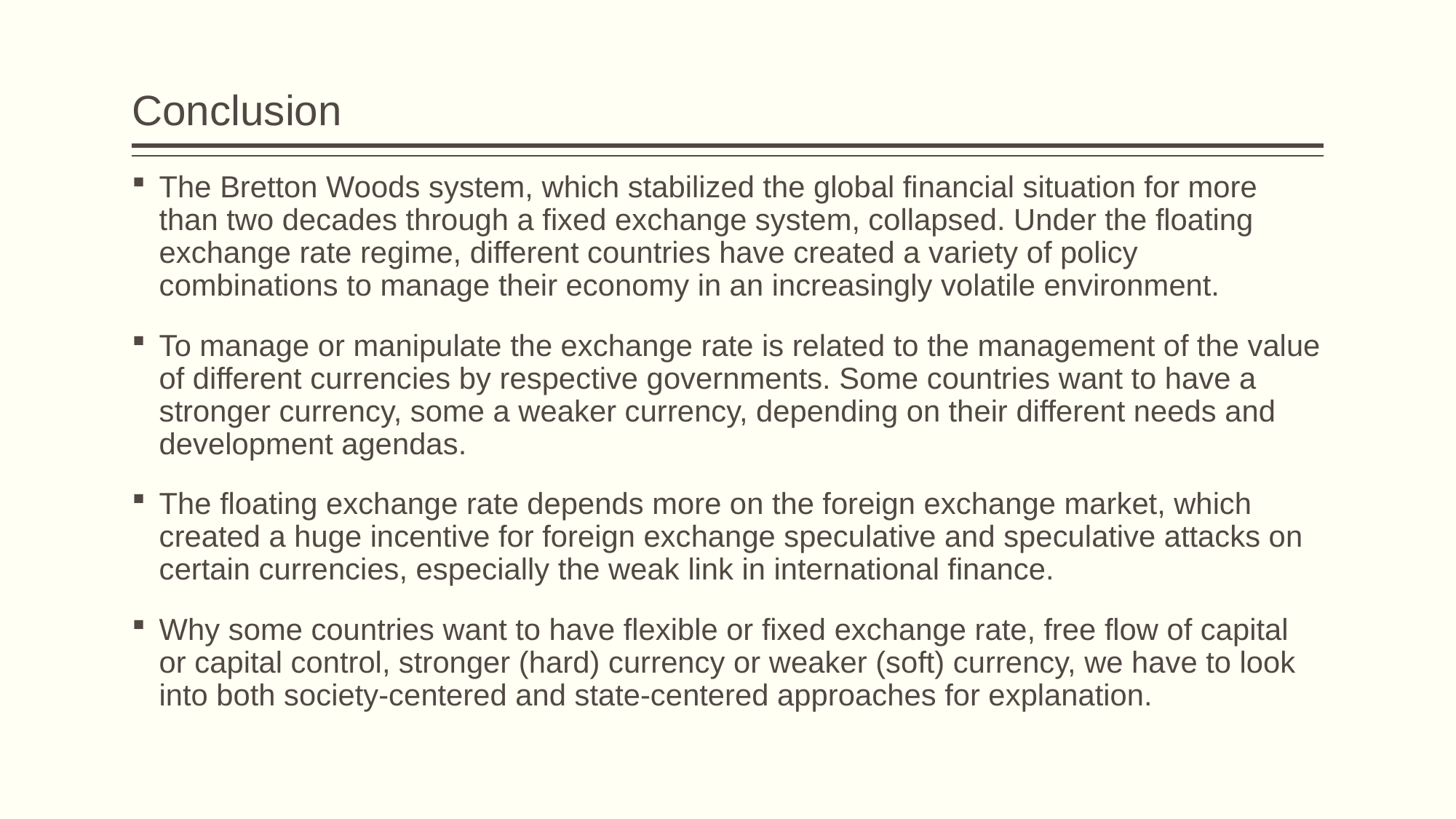

# Conclusion
The Bretton Woods system, which stabilized the global financial situation for more than two decades through a fixed exchange system, collapsed. Under the floating exchange rate regime, different countries have created a variety of policy combinations to manage their economy in an increasingly volatile environment.
To manage or manipulate the exchange rate is related to the management of the value of different currencies by respective governments. Some countries want to have a stronger currency, some a weaker currency, depending on their different needs and development agendas.
The floating exchange rate depends more on the foreign exchange market, which created a huge incentive for foreign exchange speculative and speculative attacks on certain currencies, especially the weak link in international finance.
Why some countries want to have flexible or fixed exchange rate, free flow of capital or capital control, stronger (hard) currency or weaker (soft) currency, we have to look into both society-centered and state-centered approaches for explanation.